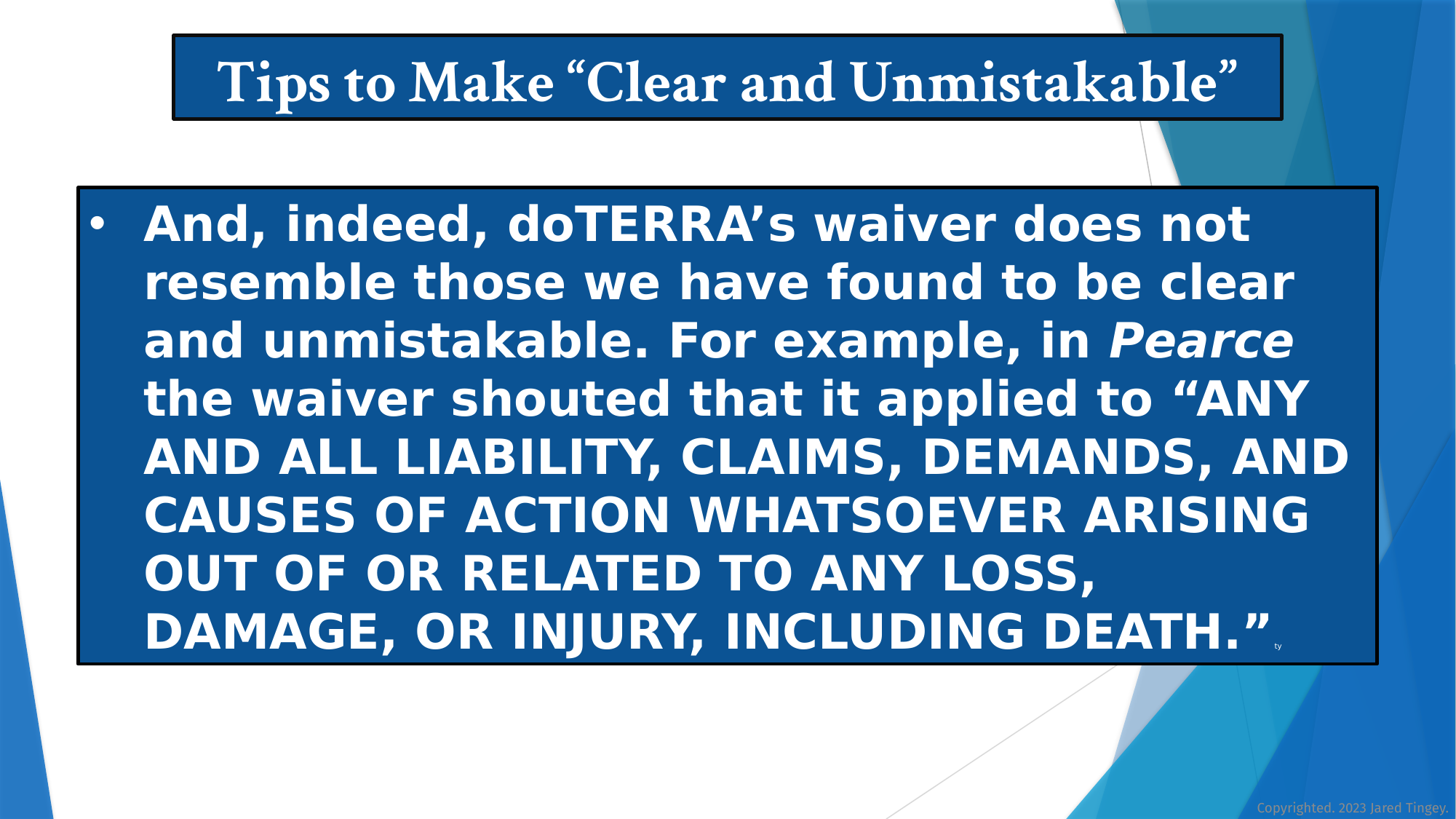

Tips to Make “Clear and Unmistakable”
And, indeed, doTERRA’s waiver does not resemble those we have found to be clear and unmistakable. For example, in Pearce the waiver shouted that it applied to “ANY AND ALL LIABILITY, CLAIMS, DEMANDS, AND CAUSES OF ACTION WHATSOEVER ARISING OUT OF OR RELATED TO ANY LOSS, DAMAGE, OR INJURY, INCLUDING DEATH.”ty
Copyrighted. 2023 Jared Tingey.